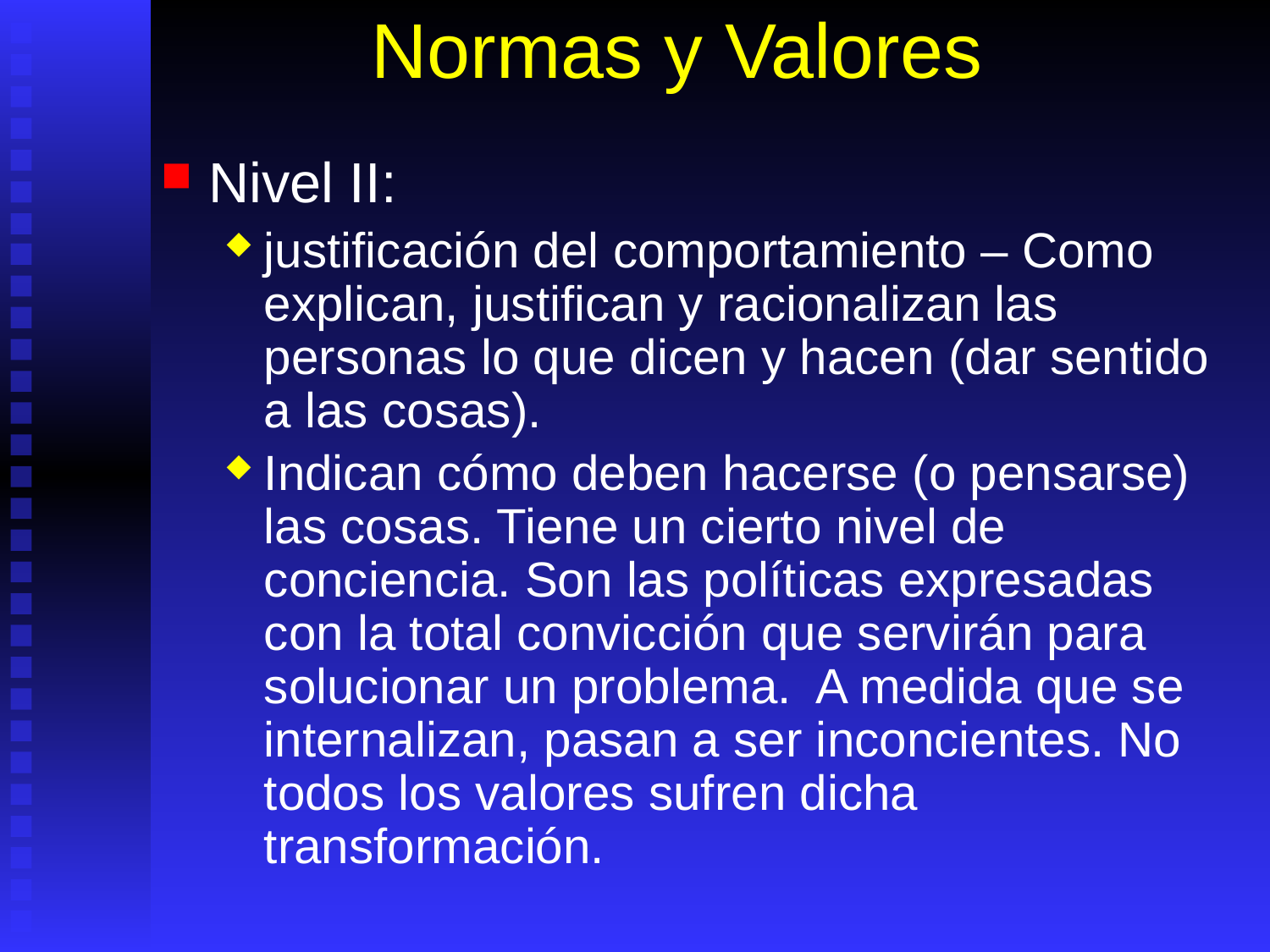

# Normas y Valores
Nivel II:
justificación del comportamiento – Como explican, justifican y racionalizan las personas lo que dicen y hacen (dar sentido a las cosas).
Indican cómo deben hacerse (o pensarse) las cosas. Tiene un cierto nivel de conciencia. Son las políticas expresadas con la total convicción que servirán para solucionar un problema.  A medida que se internalizan, pasan a ser inconcientes. No todos los valores sufren dicha transformación.